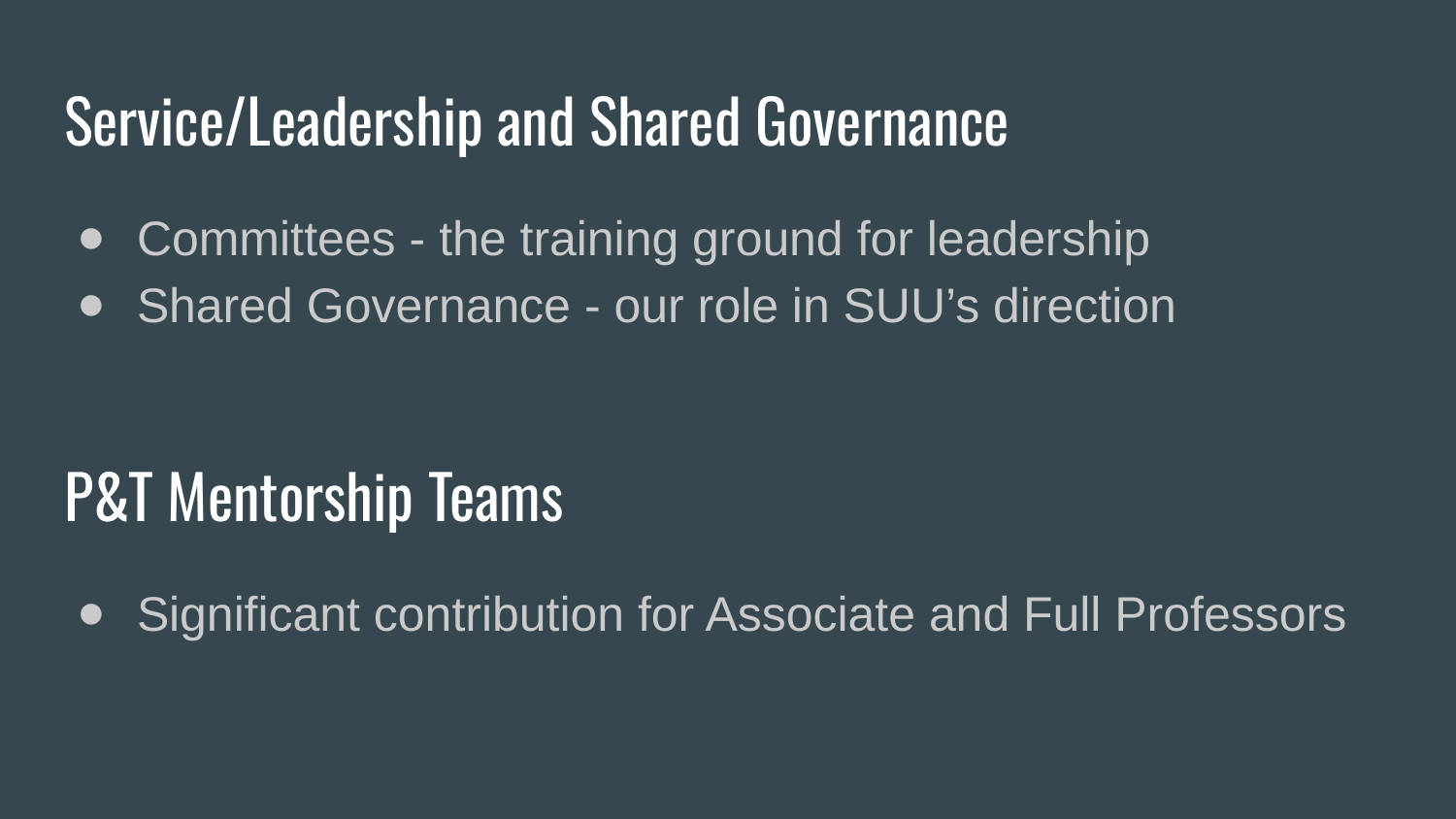

# Service/Leadership and Shared Governance
Committees - the training ground for leadership
Shared Governance - our role in SUU’s direction
P&T Mentorship Teams
Significant contribution for Associate and Full Professors